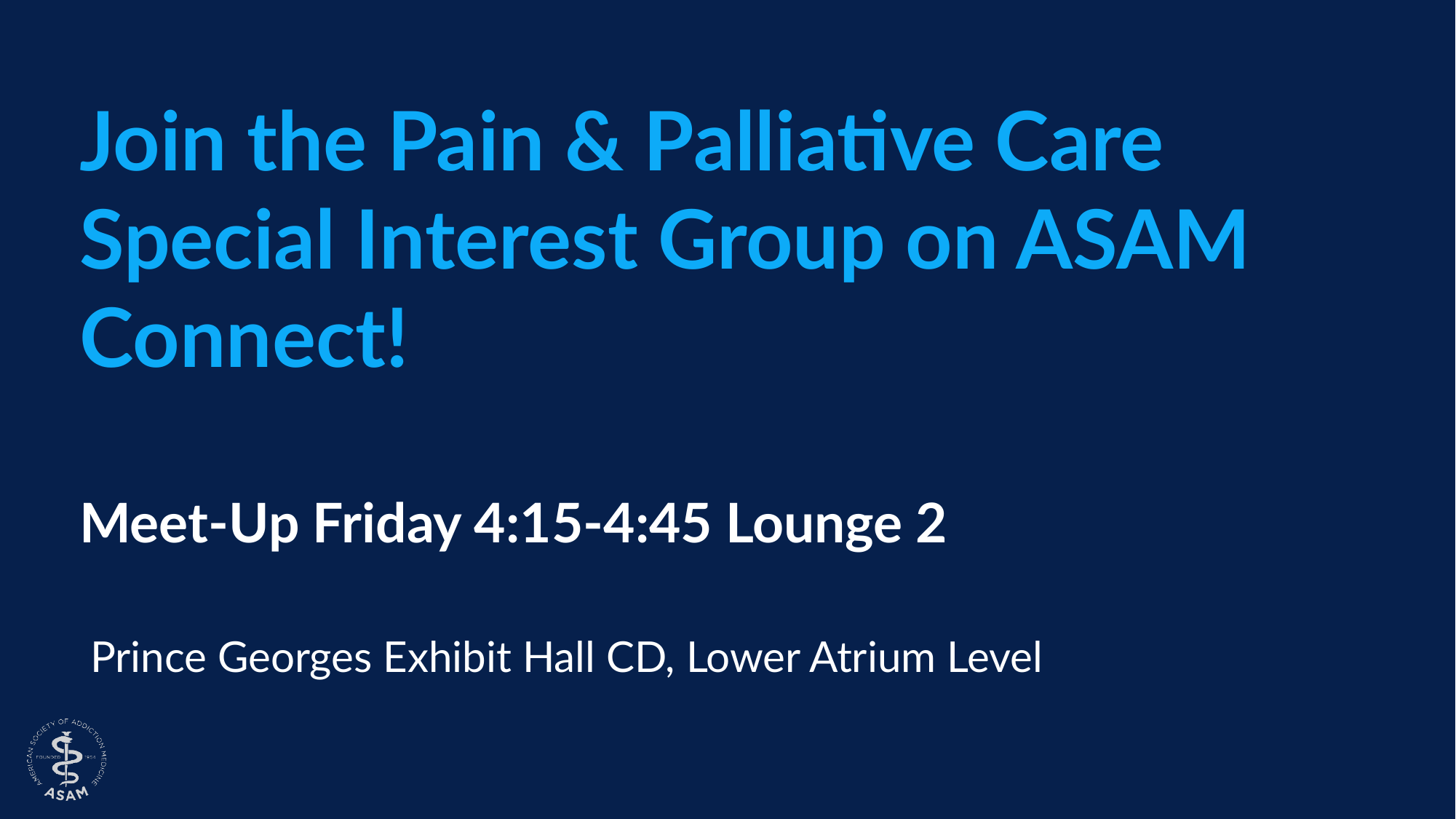

# Join the Pain & Palliative Care Special Interest Group on ASAM Connect!
Meet-Up Friday 4:15-4:45 Lounge 2
Prince Georges Exhibit Hall CD, Lower Atrium Level